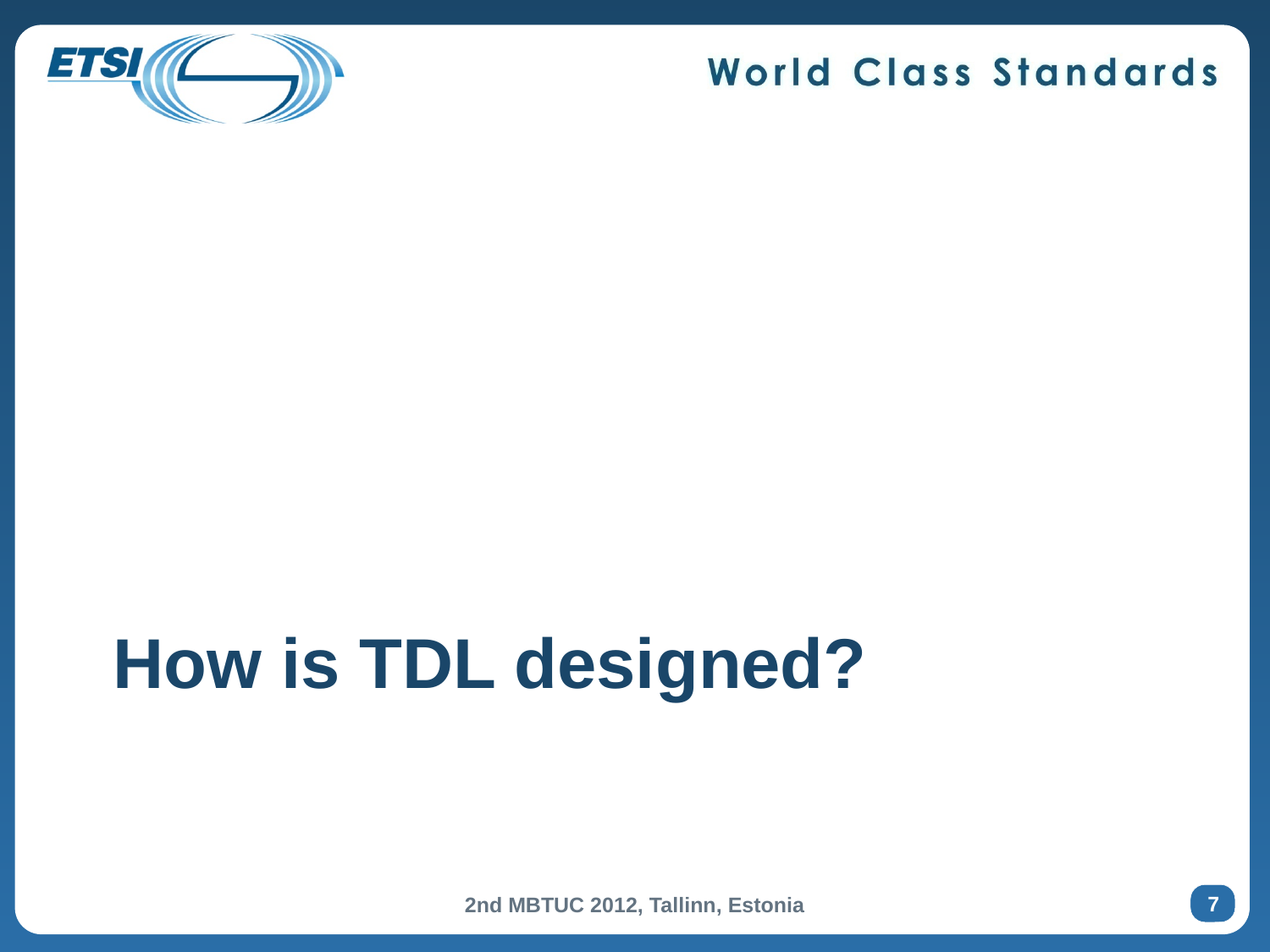

# How is TDL designed?
7
2nd MBTUC 2012, Tallinn, Estonia